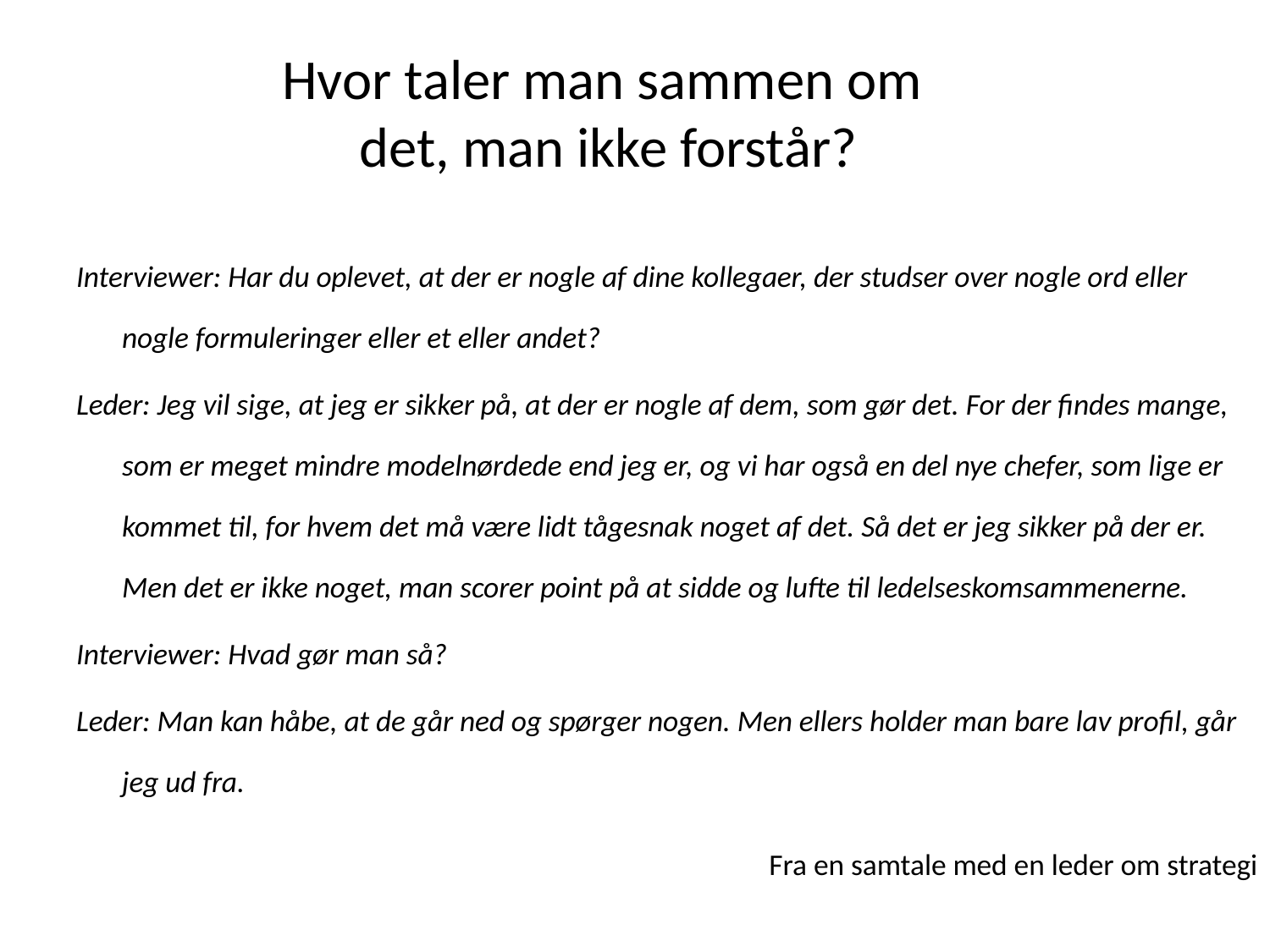

# Hvor taler man sammen om det, man ikke forstår?
Interviewer: Har du oplevet, at der er nogle af dine kollegaer, der studser over nogle ord eller nogle formuleringer eller et eller andet?
Leder: Jeg vil sige, at jeg er sikker på, at der er nogle af dem, som gør det. For der findes mange, som er meget mindre modelnørdede end jeg er, og vi har også en del nye chefer, som lige er kommet til, for hvem det må være lidt tågesnak noget af det. Så det er jeg sikker på der er. Men det er ikke noget, man scorer point på at sidde og lufte til ledelseskomsammenerne.
Interviewer: Hvad gør man så?
Leder: Man kan håbe, at de går ned og spørger nogen. Men ellers holder man bare lav profil, går jeg ud fra.

Fra en samtale med en leder om strategi